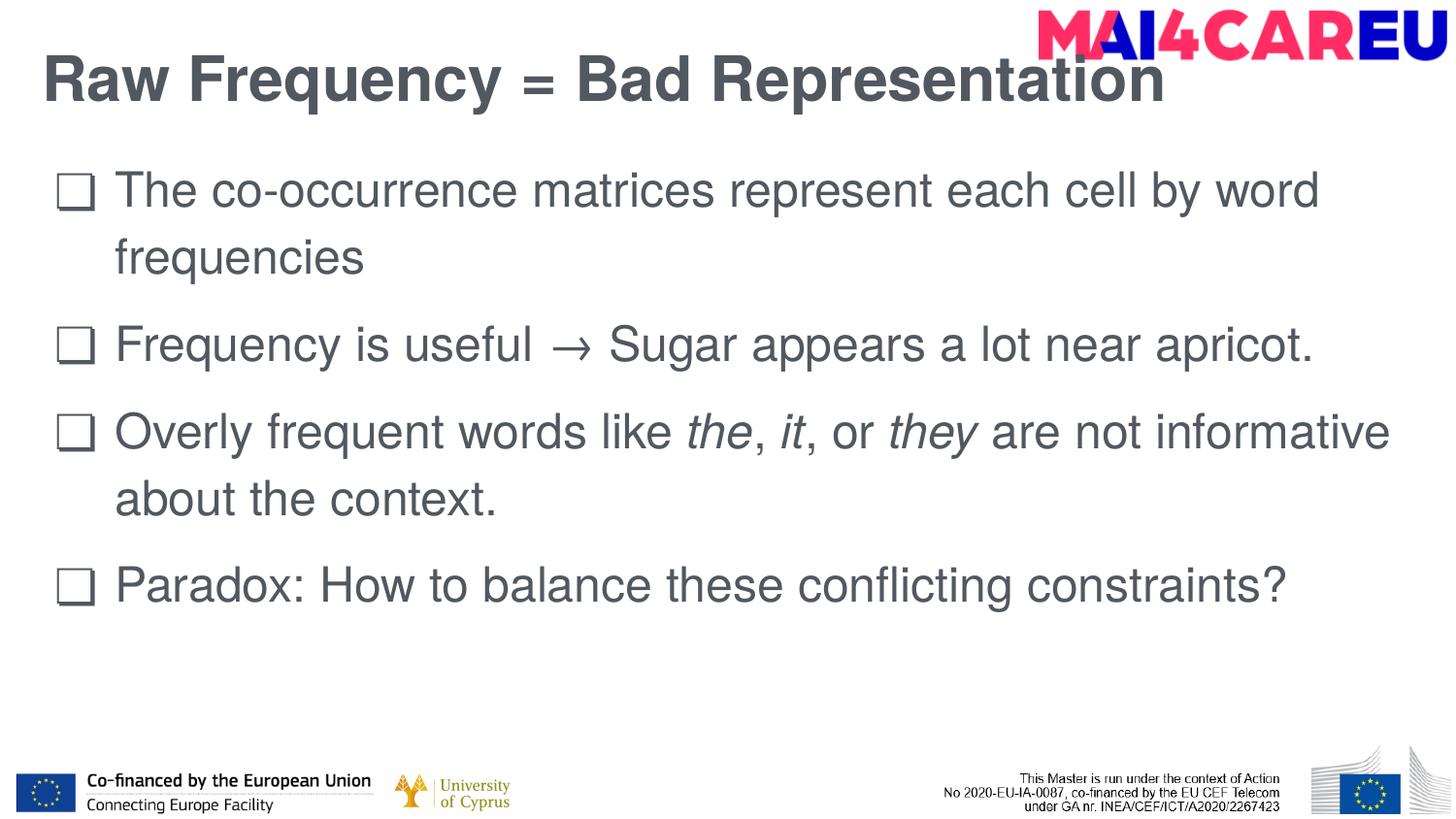

# Raw Frequency = Bad Representation
The co-occurrence matrices represent each cell by word frequencies
Frequency is useful → Sugar appears a lot near apricot.
Overly frequent words like the, it, or they are not informative about the context.
Paradox: How to balance these conflicting constraints?